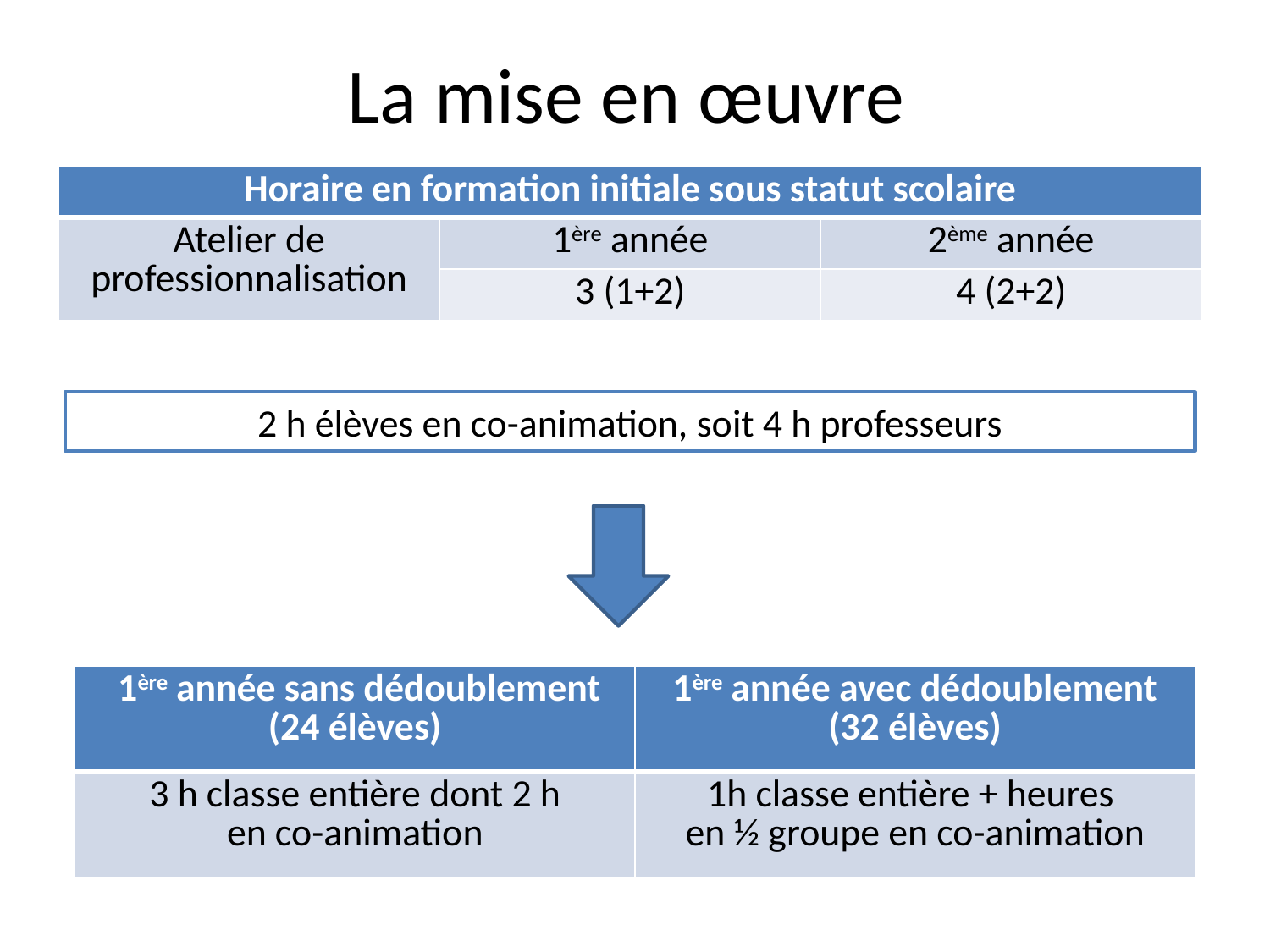

# La mise en œuvre
| Horaire en formation initiale sous statut scolaire |  |  |
| --- | --- | --- |
| Atelier de professionnalisation | 1ère année | 2ème année |
|  | 3 (1+2) | 4 (2+2) |
2 h élèves en co-animation, soit 4 h professeurs

| 1ère année sans dédoublement (24 élèves) | 1ère année avec dédoublement (32 élèves) |
| --- | --- |
| 3 h classe entière dont 2 h en co-animation | 1h classe entière + heures en ½ groupe en co-animation |